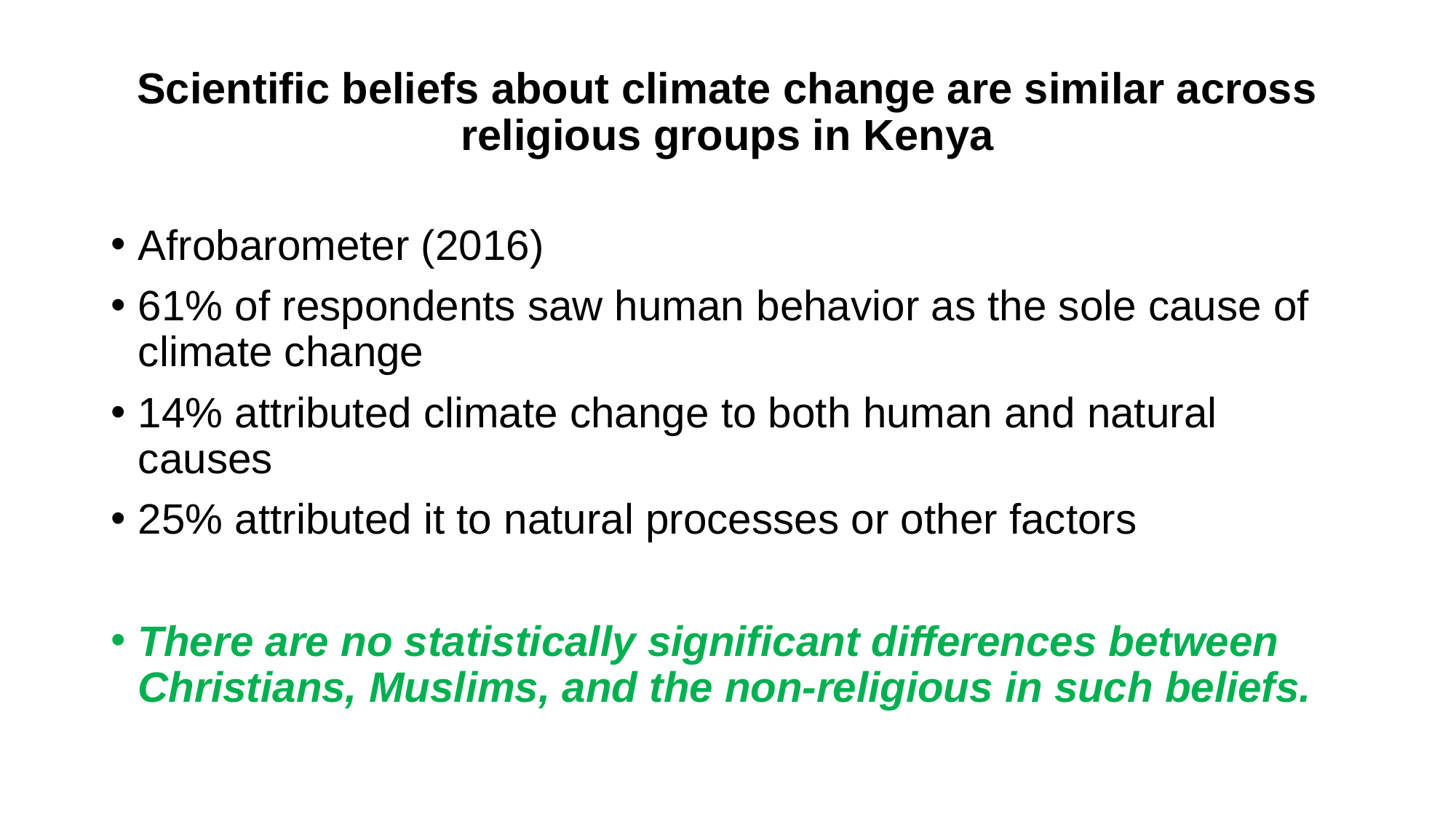

# Scientific beliefs about climate change are similar across religious groups in Kenya
Afrobarometer (2016)
61% of respondents saw human behavior as the sole cause of climate change
14% attributed climate change to both human and natural causes
25% attributed it to natural processes or other factors

There are no statistically significant differences between Christians, Muslims, and the non-religious in such beliefs.